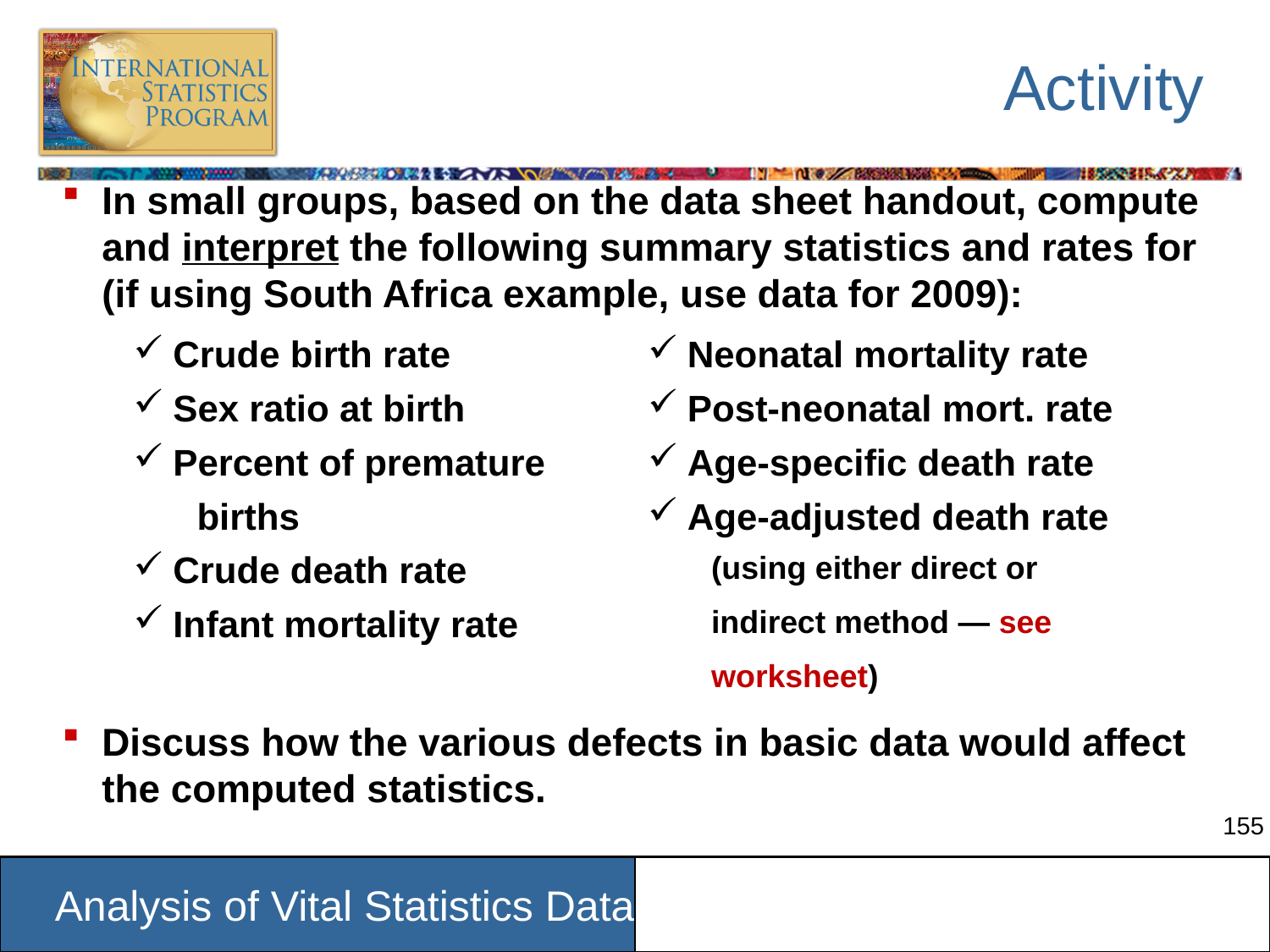

# Activity
In small groups, based on the data sheet handout, compute and interpret the following summary statistics and rates for (if using South Africa example, use data for 2009):

Discuss how the various defects in basic data would affect the computed statistics.
| Crude birth rate | Neonatal mortality rate |
| --- | --- |
| Sex ratio at birth | Post-neonatal mort. rate |
| Percent of premature | Age-specific death rate |
| births | Age-adjusted death rate |
| Crude death rate | (using either direct or |
| Infant mortality rate | indirect method ― see |
|  | worksheet) |